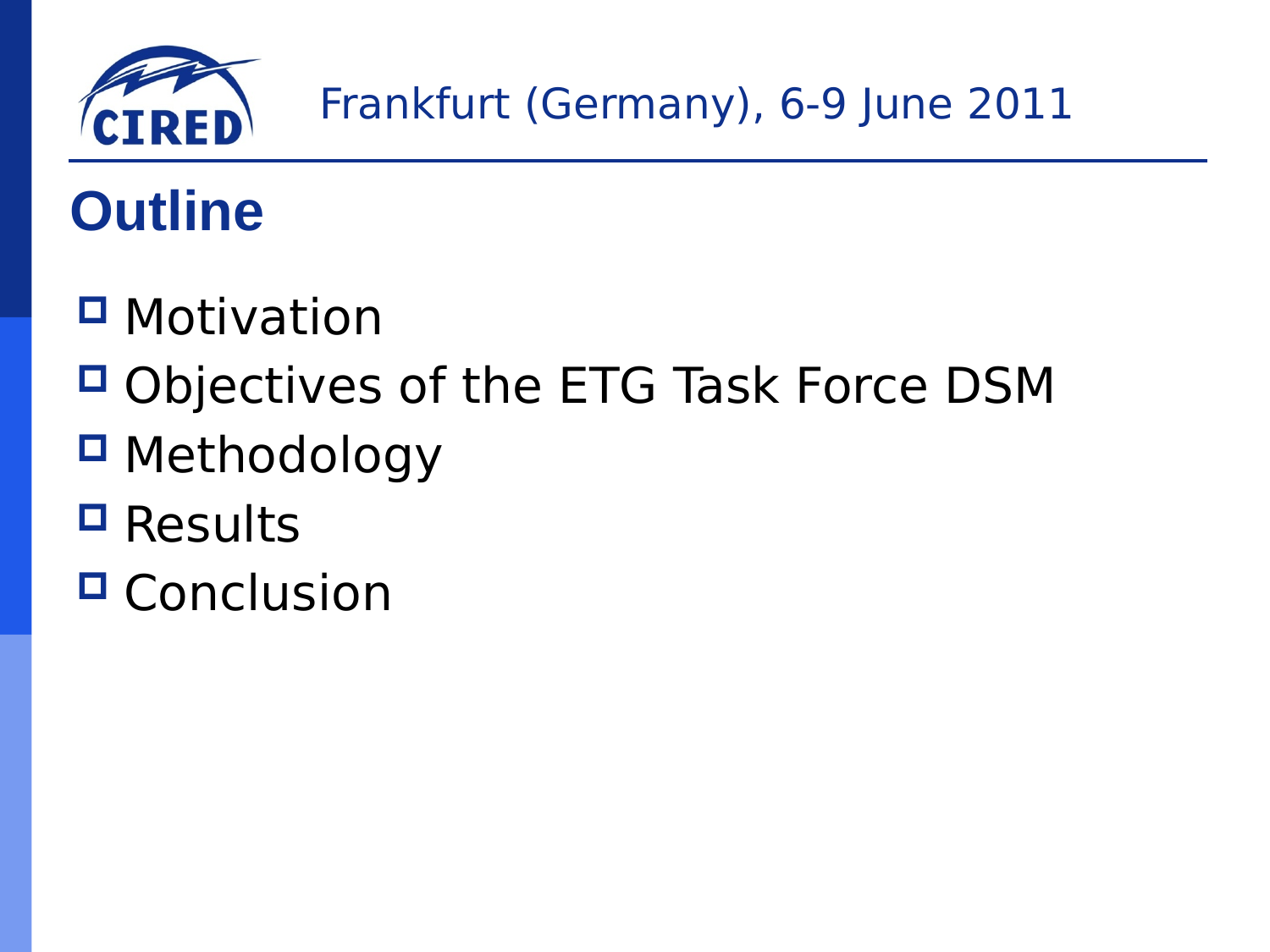

# Outline
Motivation
Objectives of the ETG Task Force DSM
Methodology
Results
Conclusion